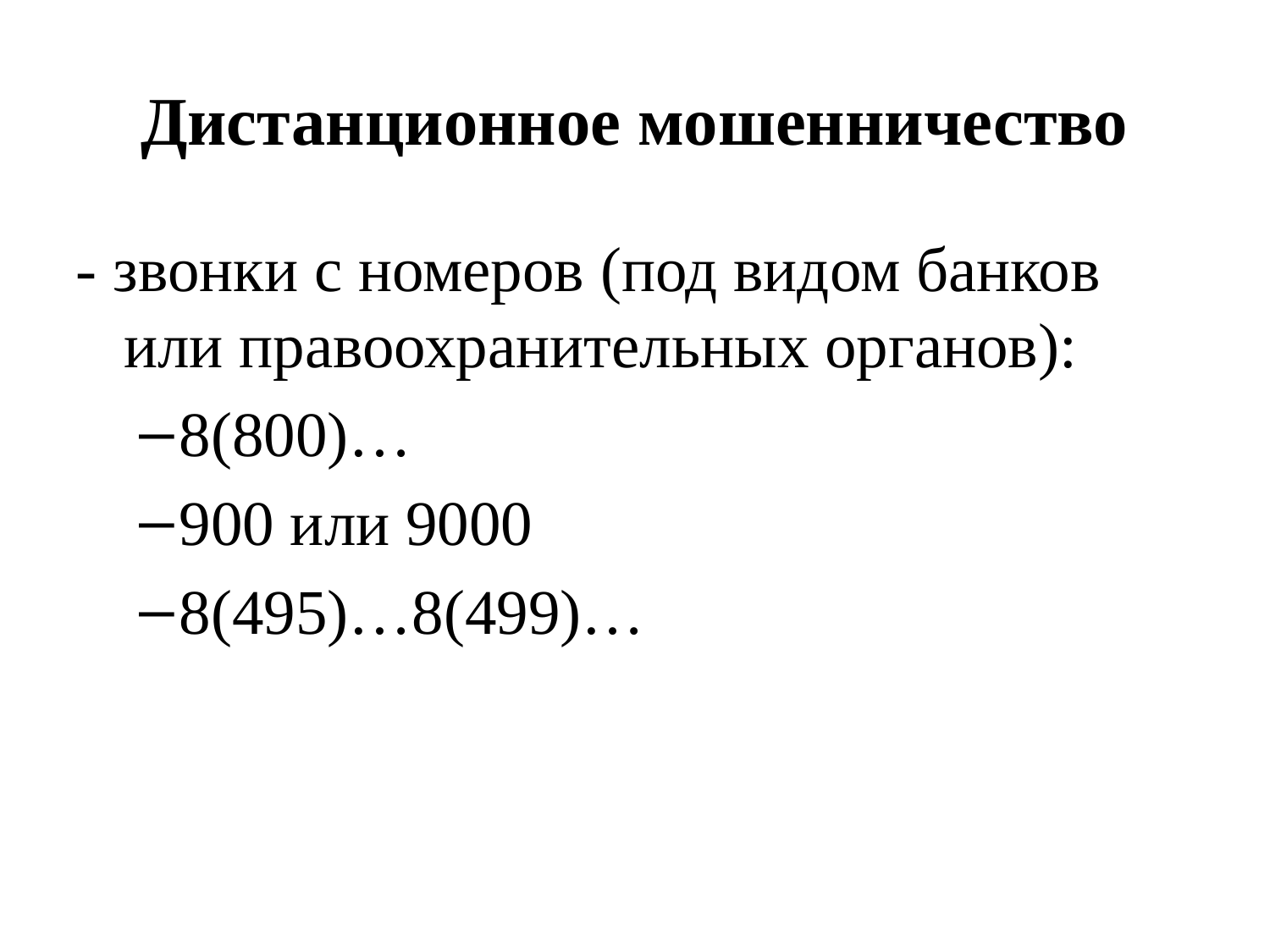

Дистанционное мошенничество
- звонки с номеров (под видом банков или правоохранительных органов):
8(800)…
900 или 9000
8(495)…8(499)…